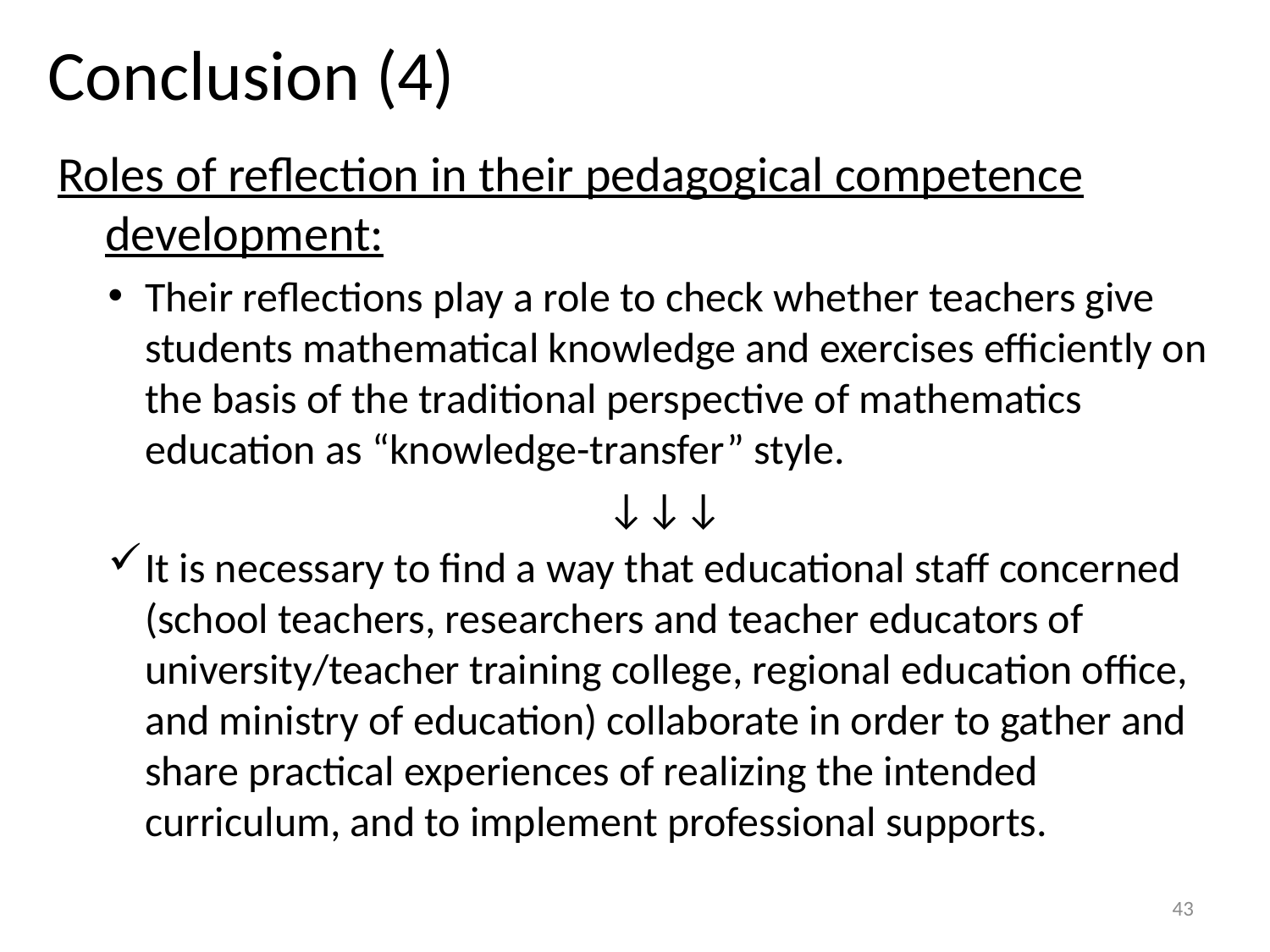

# Conclusion (4)
Roles of reflection in their pedagogical competence development:
Their reflections play a role to check whether teachers give students mathematical knowledge and exercises efficiently on the basis of the traditional perspective of mathematics education as “knowledge-transfer” style.
↓↓↓
It is necessary to find a way that educational staff concerned (school teachers, researchers and teacher educators of university/teacher training college, regional education office, and ministry of education) collaborate in order to gather and share practical experiences of realizing the intended curriculum, and to implement professional supports.
43